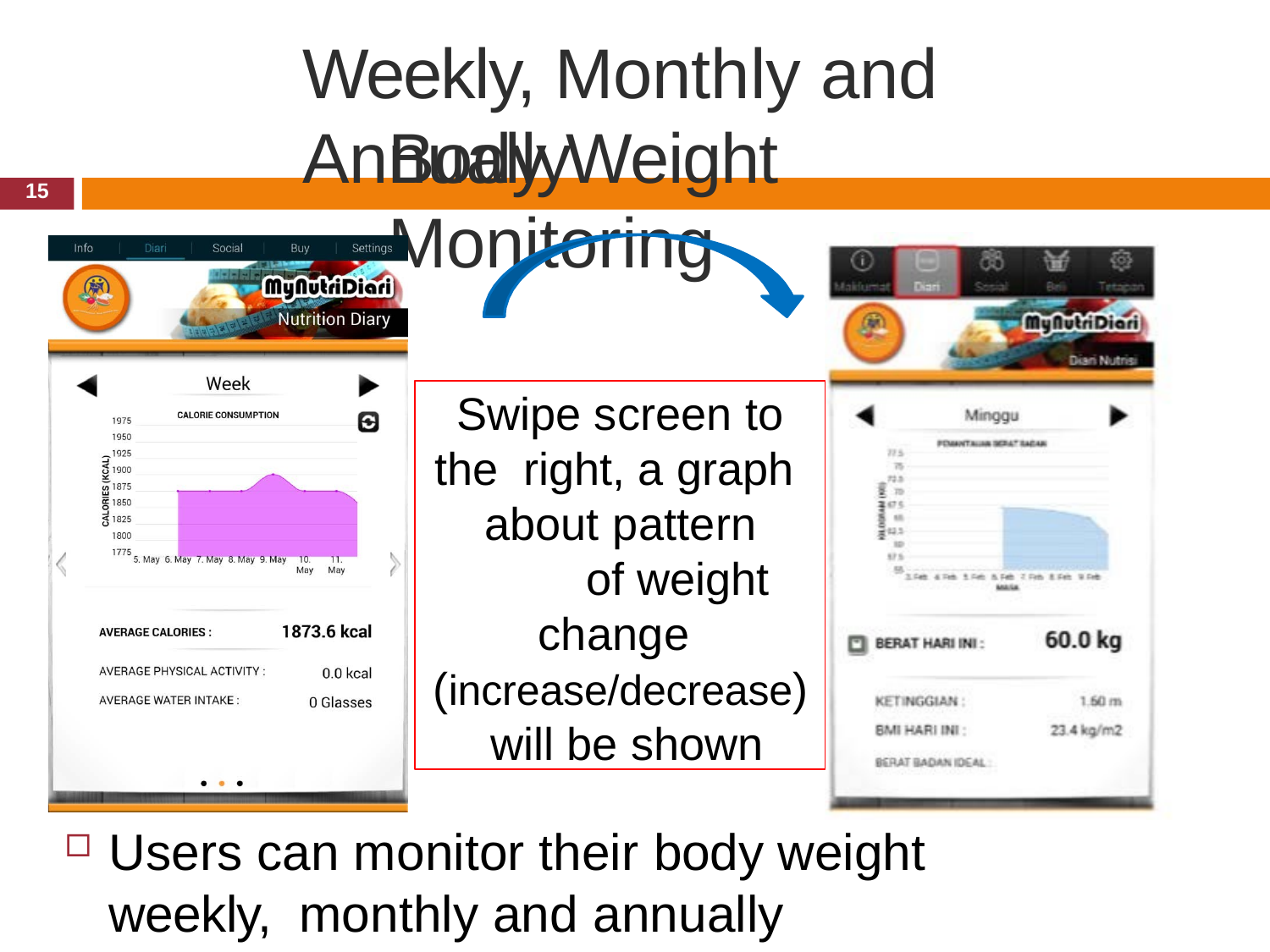

# Weekly, Monthly and Annually
Body Weight Monitoring
15

Swipe screen to the  right, a graph  about pattern	of weight  change  (increase/decrease)  will be shown
Users can monitor their body weight weekly,  monthly and annually